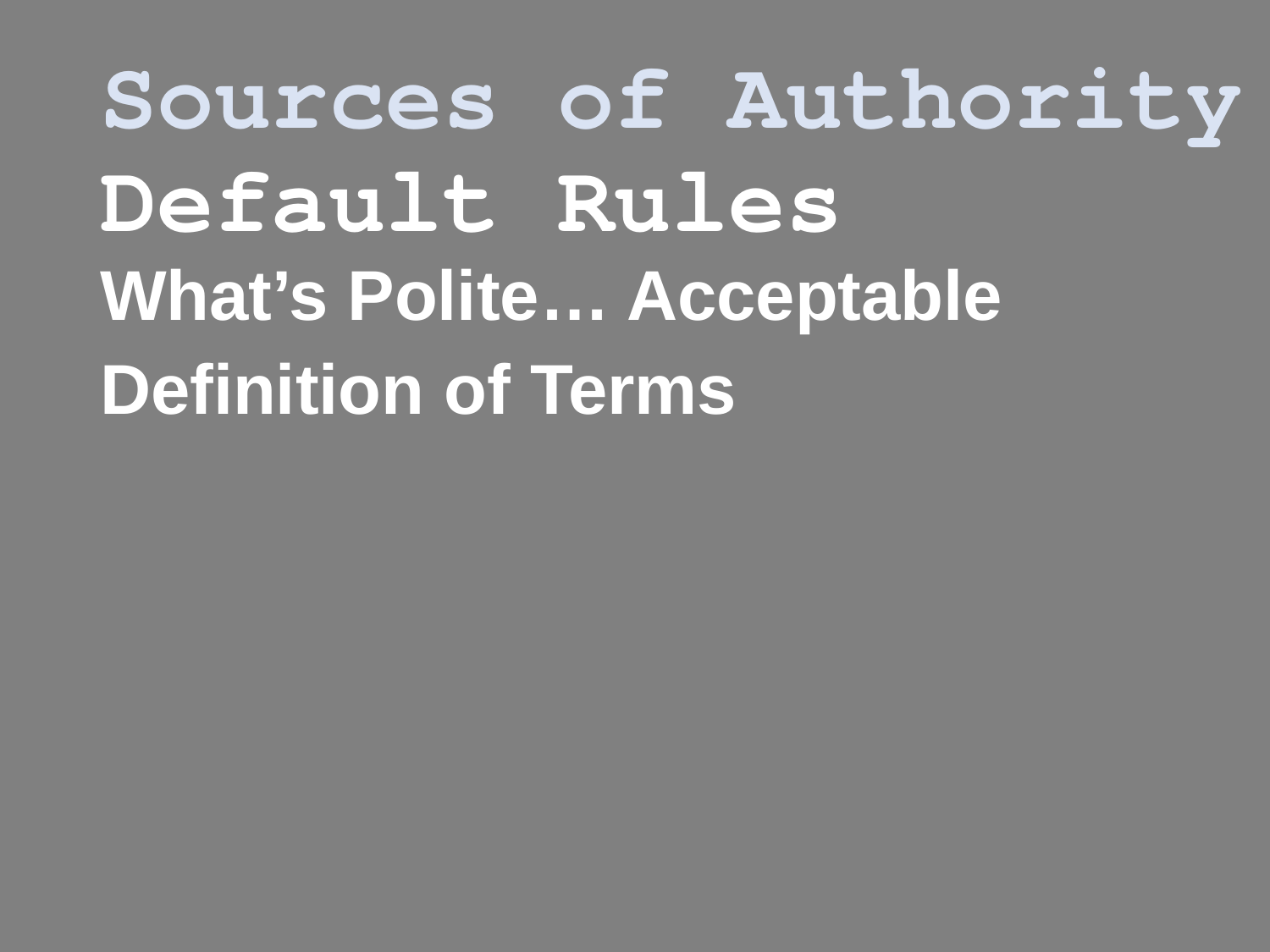

# Sources of Authority Default Rules
What’s Polite… Acceptable
Definition of Terms